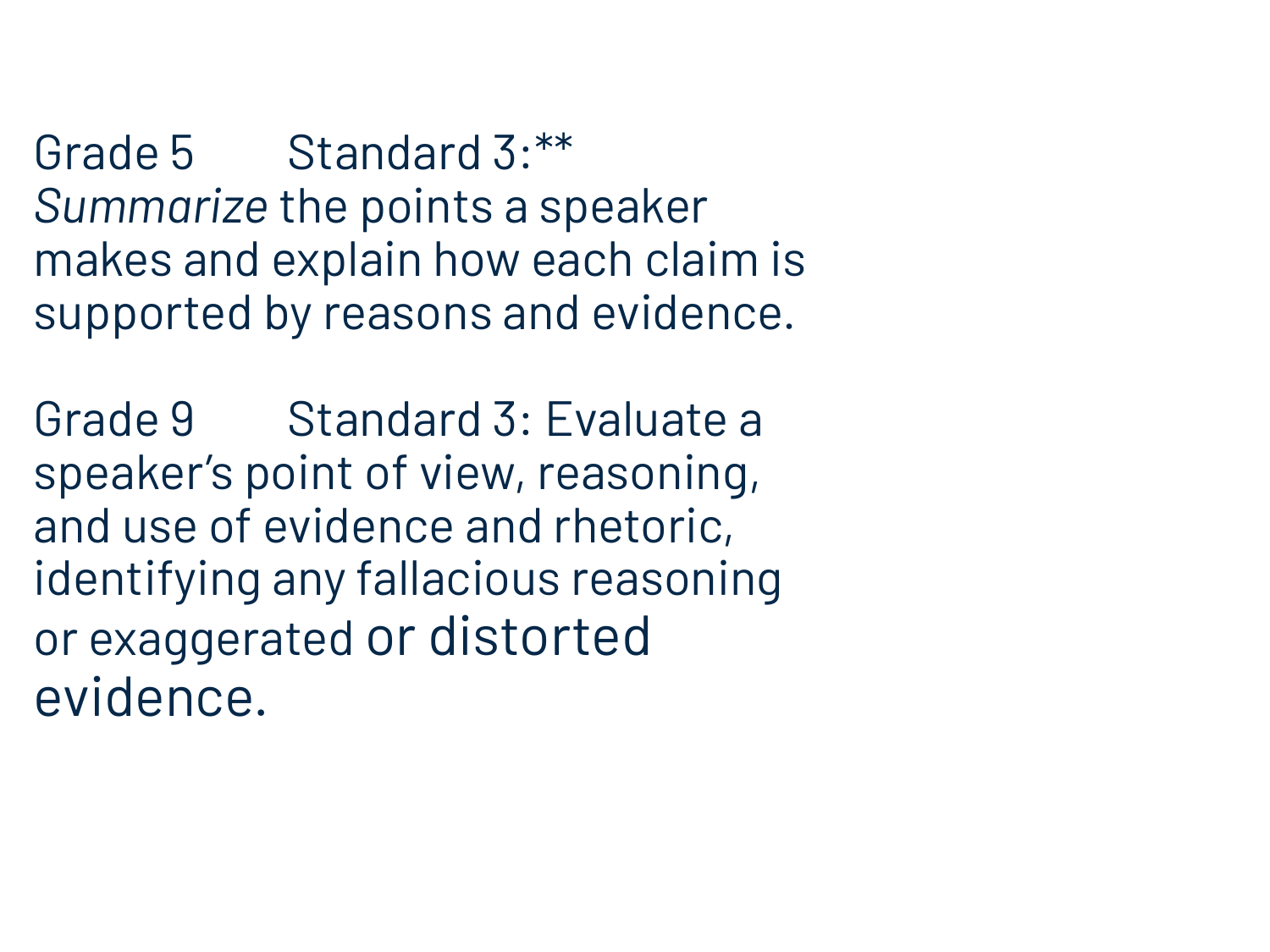

# Grade 5	Standard 3:** Summarize the points a speaker makes and explain how each claim is supported by reasons and evidence. Grade 9	Standard 3: Evaluate a speaker’s point of view, reasoning, and use of evidence and rhetoric, identifying any fallacious reasoning or exaggerated or distorted evidence.